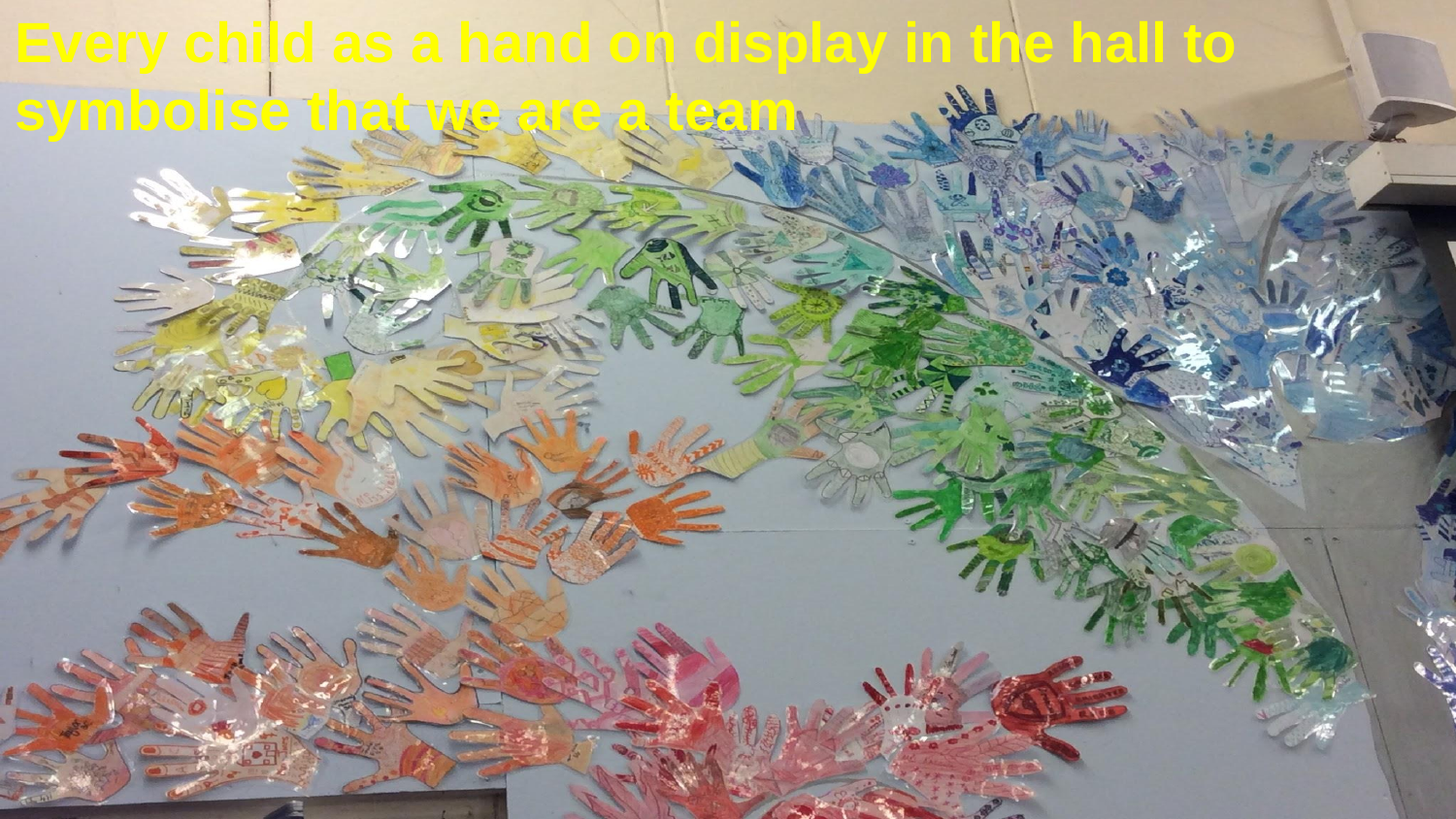

# Every child as a hand on display in the hall to symbolise that we are a team